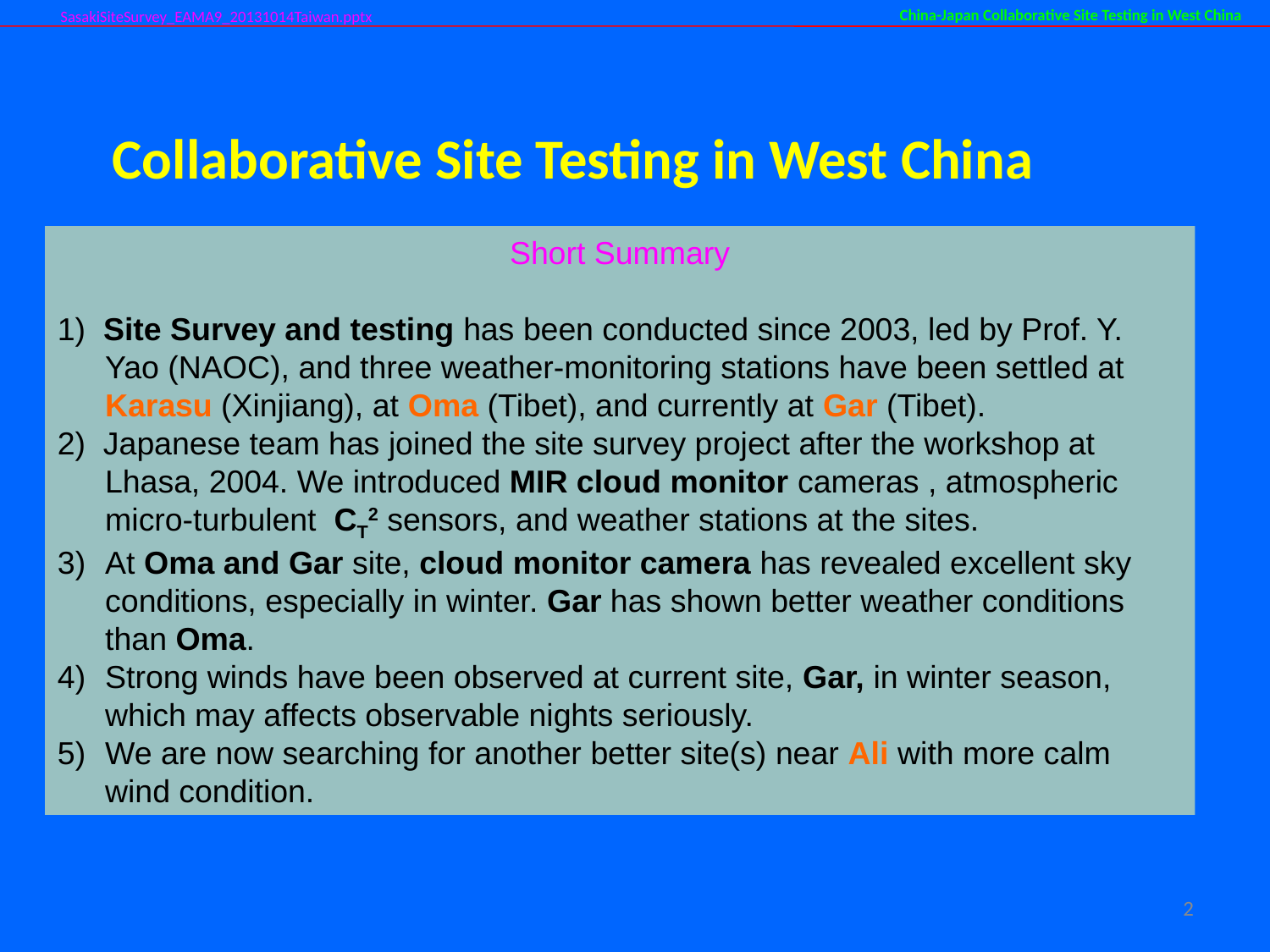

SasakiSiteSurvey_EAMA9_20131014Taiwan.pptx
China-Japan Collaborative Site Testing in West China

Collaborative Site Testing in West China
Short Summary

1)  Site Survey and testing has been conducted since 2003, led by Prof. Y. Yao (NAOC), and three weather-monitoring stations have been settled at Karasu (Xinjiang), at Oma (Tibet), and currently at Gar (Tibet).
2)  Japanese team has joined the site survey project after the workshop at Lhasa, 2004. We introduced MIR cloud monitor cameras , atmospheric micro-turbulent  CT2 sensors, and weather stations at the sites.
At Oma and Gar site, cloud monitor camera has revealed excellent sky conditions, especially in winter. Gar has shown better weather conditions than Oma.
Strong winds have been observed at current site, Gar, in winter season, which may affects observable nights seriously.
We are now searching for another better site(s) near Ali with more calm wind condition.
2